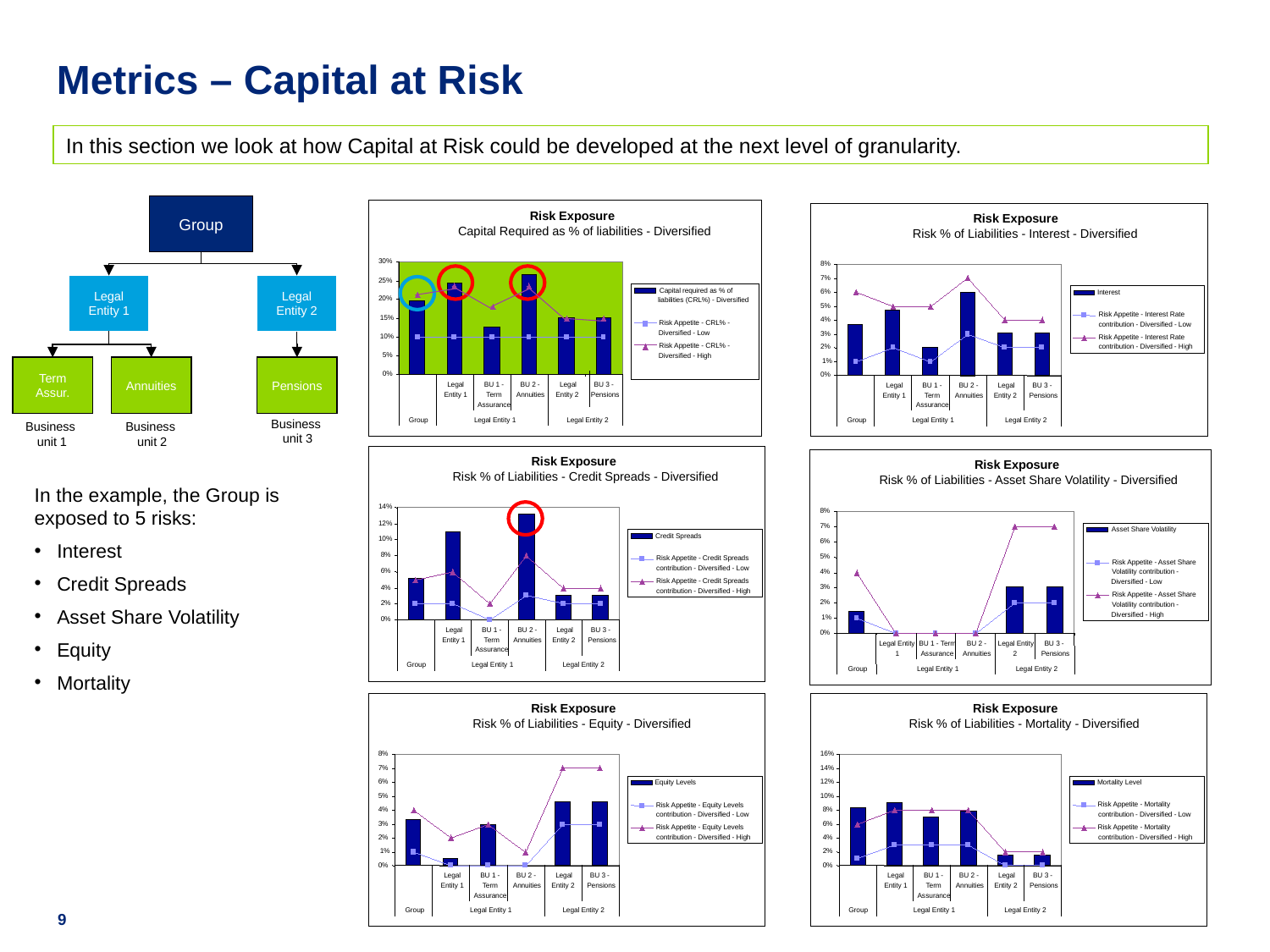

Metrics – Capital at Risk
In this section we look at how Capital at Risk could be developed at the next level of granularity.
Group
Legal
Entity 1
Legal
Entity 2
Term Assur.
Annuities
Pensions
Business
unit 3
Business
unit 1
Business
unit 2

Risk Exposure
Capital Required as % of liabilities - Diversified
30%

25%

Capital required as % of

20%
liabilities (CRL%) - Diversified

15%

Risk Appetite - CRL% -

Diversified - Low
10%

Risk Appetite - CRL% -

5%
Diversified - High

0%

Legal
BU 1 -
BU 2 -
Legal
BU 3 -
Entity 1
Term
Annuities
Entity 2
Pensions
Assurance
Group
Legal Entity 1
Legal Entity 2

Risk Exposure
Risk % of Liabilities - Interest - Diversified
8%

7%

6%
Interest

5%

Risk Appetite - Interest Rate

4%

contribution - Diversified - Low

3%

Risk Appetite - Interest Rate

2%
contribution - Diversified - High

1%

0%

Legal
BU 1 -
BU 2 -
Legal
BU 3 -
Entity 1
Term
Annuities
Entity 2
Pensions
Assurance
Group
Legal Entity 1
Legal Entity 2

Risk Exposure
Risk % of Liabilities - Credit Spreads - Diversified
14%

12%

Credit Spreads

10%

8%

Risk Appetite - Credit Spreads

contribution - Diversified - Low
6%

Risk Appetite - Credit Spreads

4%

contribution - Diversified - High

2%

0%

Legal
BU 1 -
BU 2 -
Legal
BU 3 -
Entity 1
Term
Annuities
Entity 2
Pensions
Assurance
Group
Legal Entity 1
Legal Entity 2

Risk Exposure
Risk % of Liabilities - Asset Share Volatility - Diversified
8%

7%

Asset Share Volatility

6%

5%

Risk Appetite - Asset Share

4%
Volatility contribution -

Diversified - Low
3%

Risk Appetite - Asset Share

2%

Volatility contribution -

Diversified - High

1%

0%

Legal Entity
BU 1 - Term
BU 2 -
Legal Entity
BU 3 -
1
Assurance
Annuities
2
Pensions
Group
Legal Entity 1
Legal Entity 2
In the example, the Group is exposed to 5 risks:
Interest
Credit Spreads
Asset Share Volatility
Equity
Mortality

Risk Exposure
Risk % of Liabilities - Mortality - Diversified
16%

14%

12%
Mortality Level

10%

Risk Appetite - Mortality

8%

contribution - Diversified - Low

6%

Risk Appetite - Mortality

4%
contribution - Diversified - High

2%

0%

Legal
BU 1 -
BU 2 -
Legal
BU 3 -
Entity 1
Term
Annuities
Entity 2
Pensions
Assurance
Group
Legal Entity 1
Legal Entity 2

Risk Exposure
Risk % of Liabilities - Equity - Diversified
8%

7%

6%
Equity Levels

5%

Risk Appetite - Equity Levels

4%

contribution - Diversified - Low
3%

Risk Appetite - Equity Levels

2%
contribution - Diversified - High

1%

0%

Legal
BU 1 -
BU 2 -
Legal
BU 3 -
Entity 1
Term
Annuities
Entity 2
Pensions
Assurance
Group
Legal Entity 1
Legal Entity 2
9